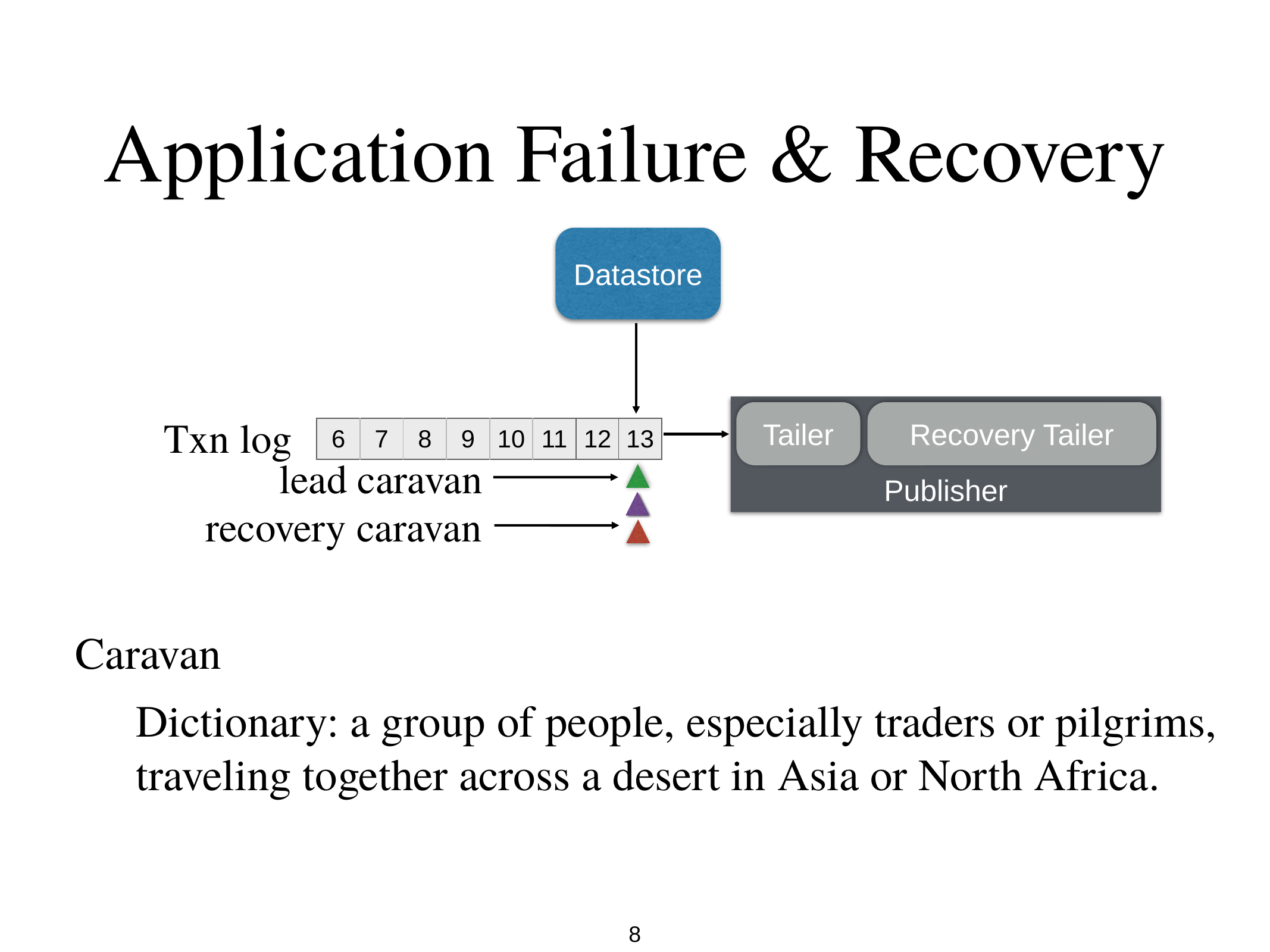

# Application Failure & Recovery
Datastore

Publisher
Tailer
Recovery Tailer
Txn log
| 6 | 7 | 8 | 9 | 10 | 11 |
| --- | --- | --- | --- | --- | --- |
| 12 |
| --- |
| 13 |
| --- |

lead caravan

recovery caravan

Caravan
Dictionary: a group of people, especially traders or pilgrims, traveling together across a desert in Asia or North Africa.
8